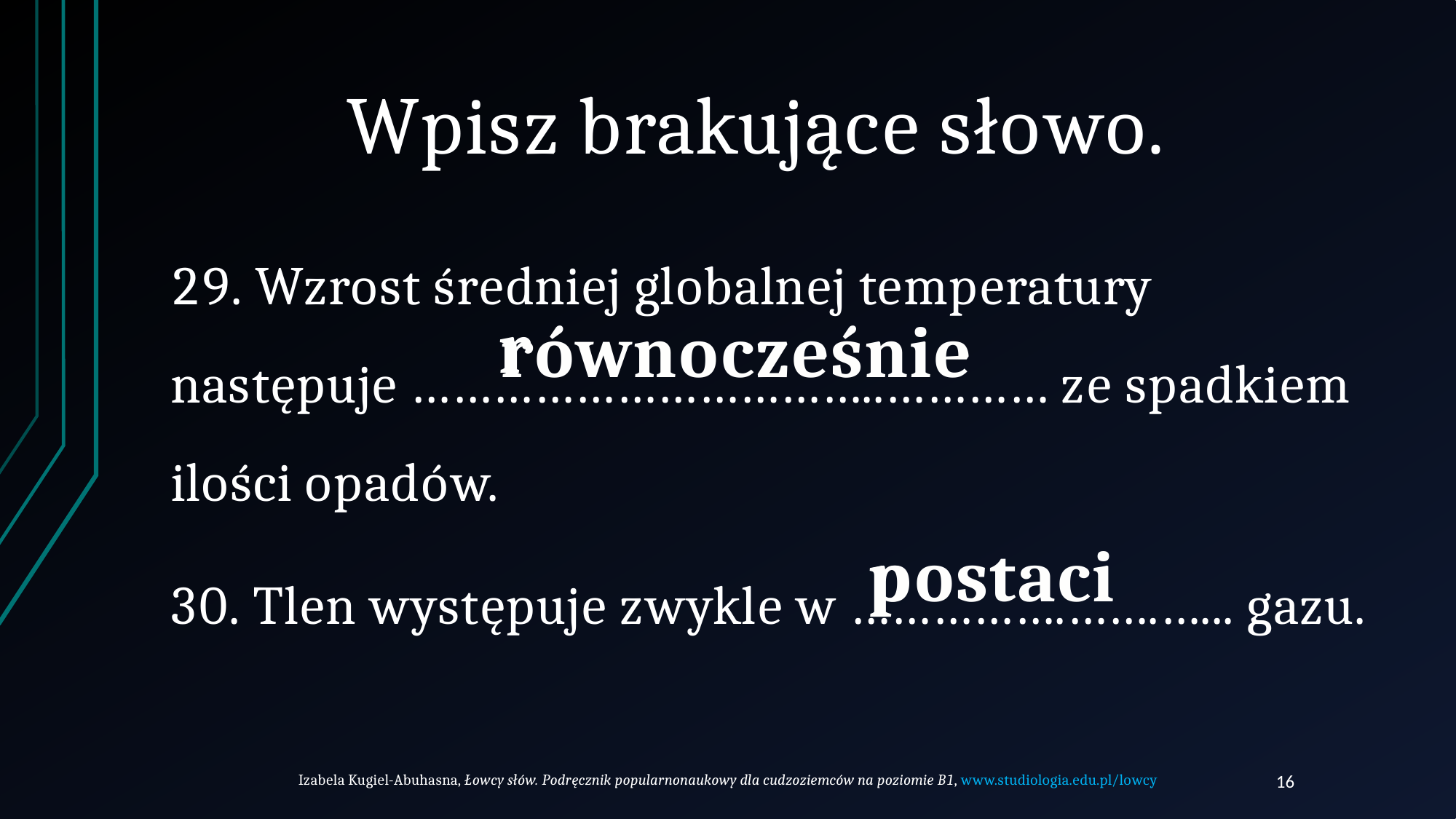

# Wpisz brakujące słowo.
29. Wzrost średniej globalnej temperatury następuje ……………………………..………… ze spadkiem ilości opadów.
r
równocześnie
postaci
p
30. Tlen występuje zwykle w …………….…….…... gazu.
Izabela Kugiel-Abuhasna, Łowcy słów. Podręcznik popularnonaukowy dla cudzoziemców na poziomie B1, www.studiologia.edu.pl/lowcy
16